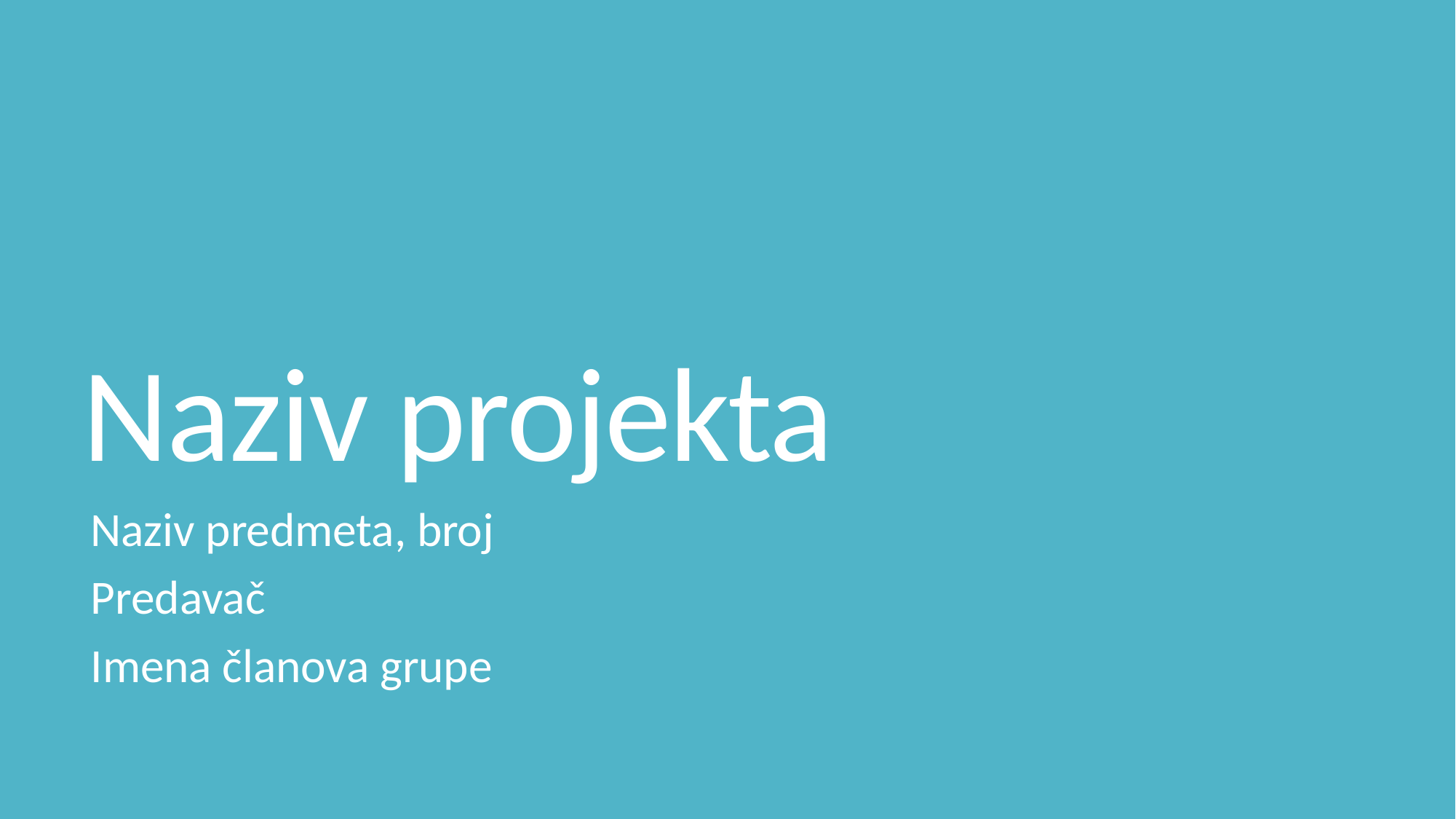

# Naziv projekta
Naziv predmeta, broj
Predavač
Imena članova grupe